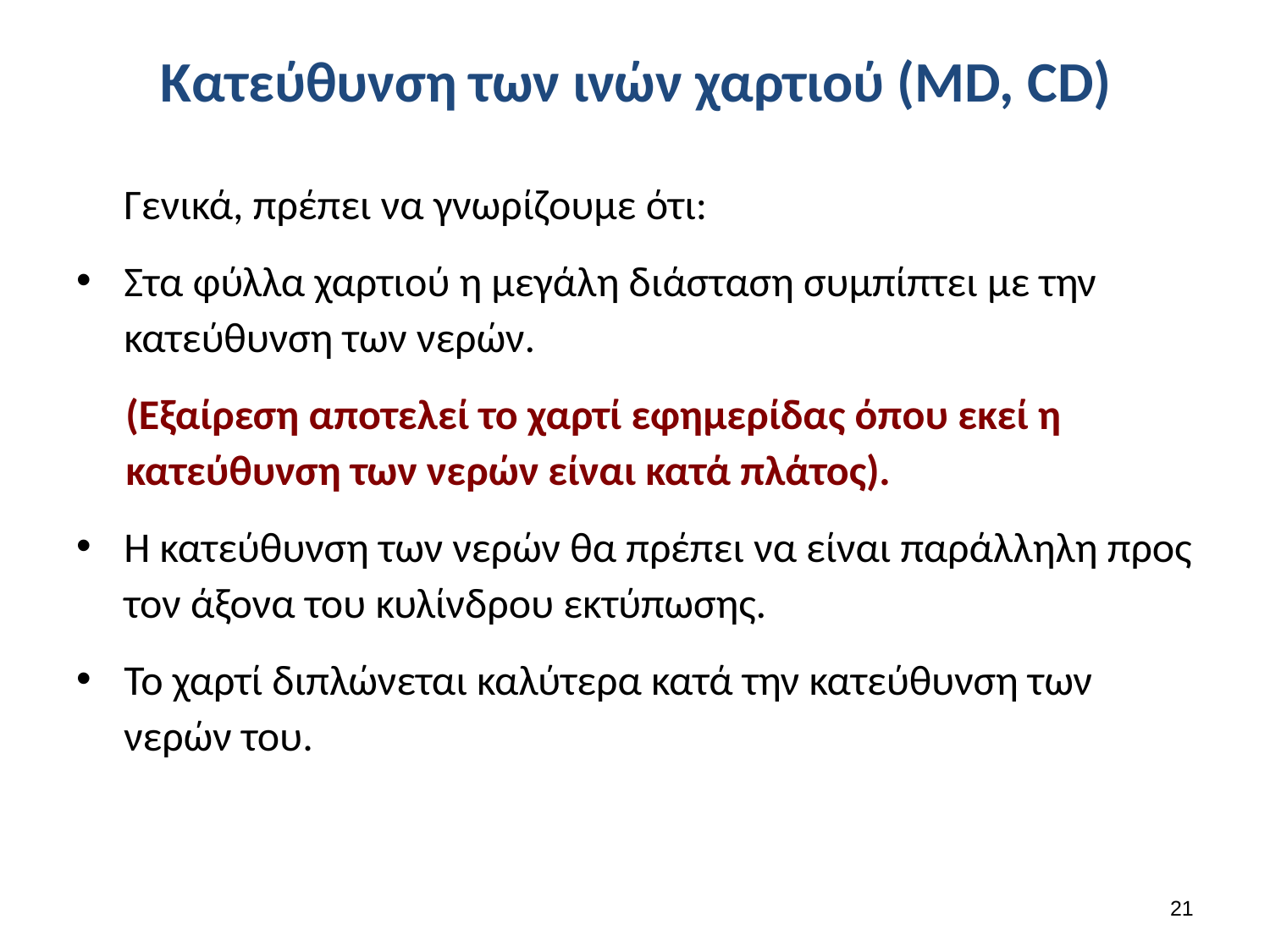

# Κατεύθυνση των ινών χαρτιού (MD, CD)
	Γενικά, πρέπει να γνωρίζουμε ότι:
Στα φύλλα χαρτιού η μεγάλη διάσταση συμπίπτει με την κατεύθυνση των νερών.
(Εξαίρεση αποτελεί το χαρτί εφημερίδας όπου εκεί η κατεύθυνση των νερών είναι κατά πλάτος).
Η κατεύθυνση των νερών θα πρέπει να είναι παράλληλη προς τον άξονα του κυλίνδρου εκτύπωσης.
Το χαρτί διπλώνεται καλύτερα κατά την κατεύθυνση των νερών του.

21